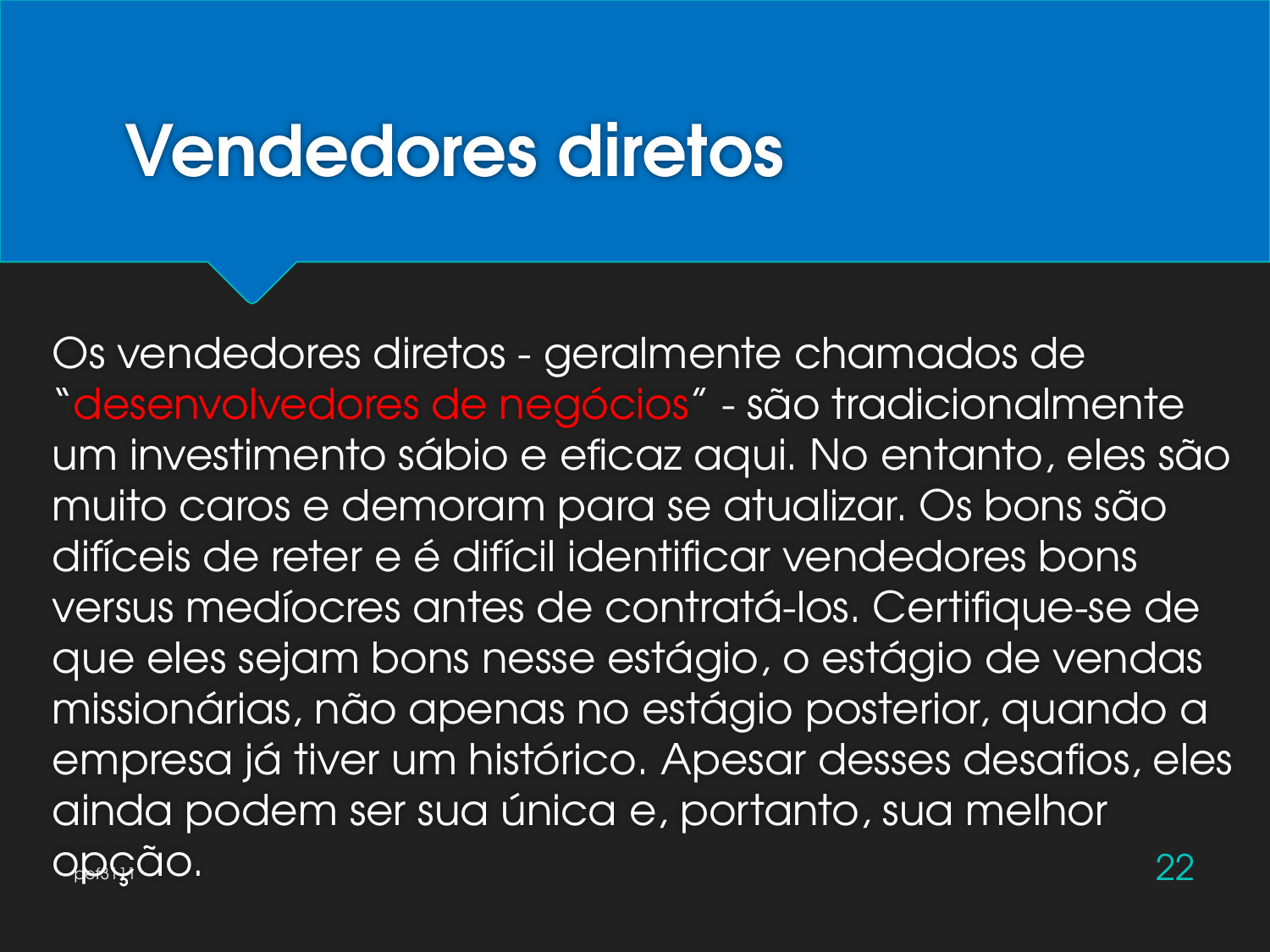

# Vendedores diretos
Os vendedores diretos - geralmente chamados de “desenvolvedores de negócios” - são tradicionalmente um investimento sábio e eficaz aqui. No entanto, eles são muito caros e demoram para se atualizar. Os bons são difíceis de reter e é difícil identificar vendedores bons versus medíocres antes de contratá-los. Certifique-se de que eles sejam bons nesse estágio, o estágio de vendas missionárias, não apenas no estágio posterior, quando a empresa já tiver um histórico. Apesar desses desafios, eles ainda podem ser sua única e, portanto, sua melhor opção.
22
pef3111